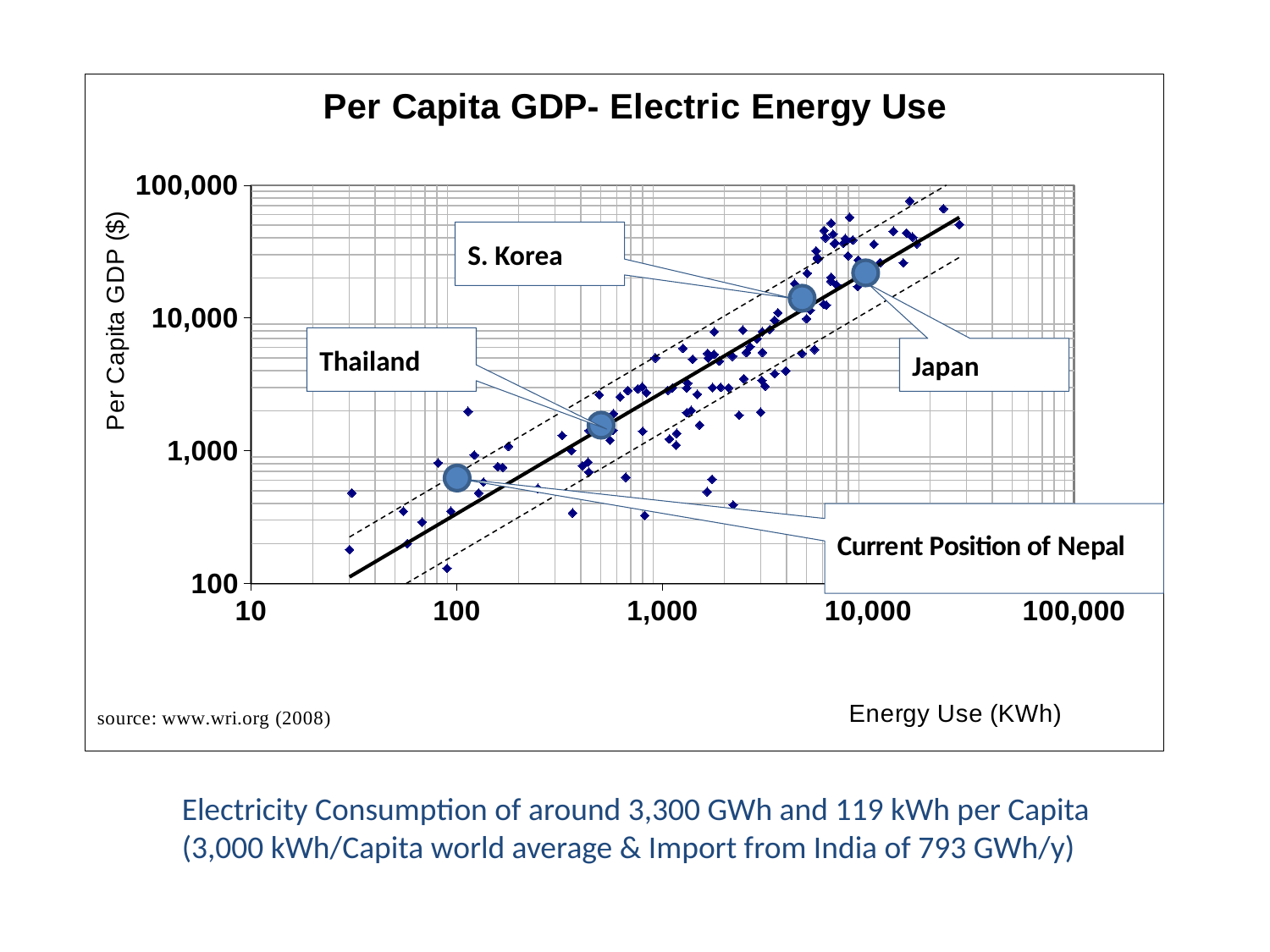

### Chart: Per Capita GDP- Electric Energy Use

| Category | GNI per capita (US$) | UL | LL |
|---|---|---|---|
S. Korea

Thailand
Japan

Electricity Consumption of around 3,300 GWh and 119 kWh per Capita (3,000 kWh/Capita world average & Import from India of 793 GWh/y)